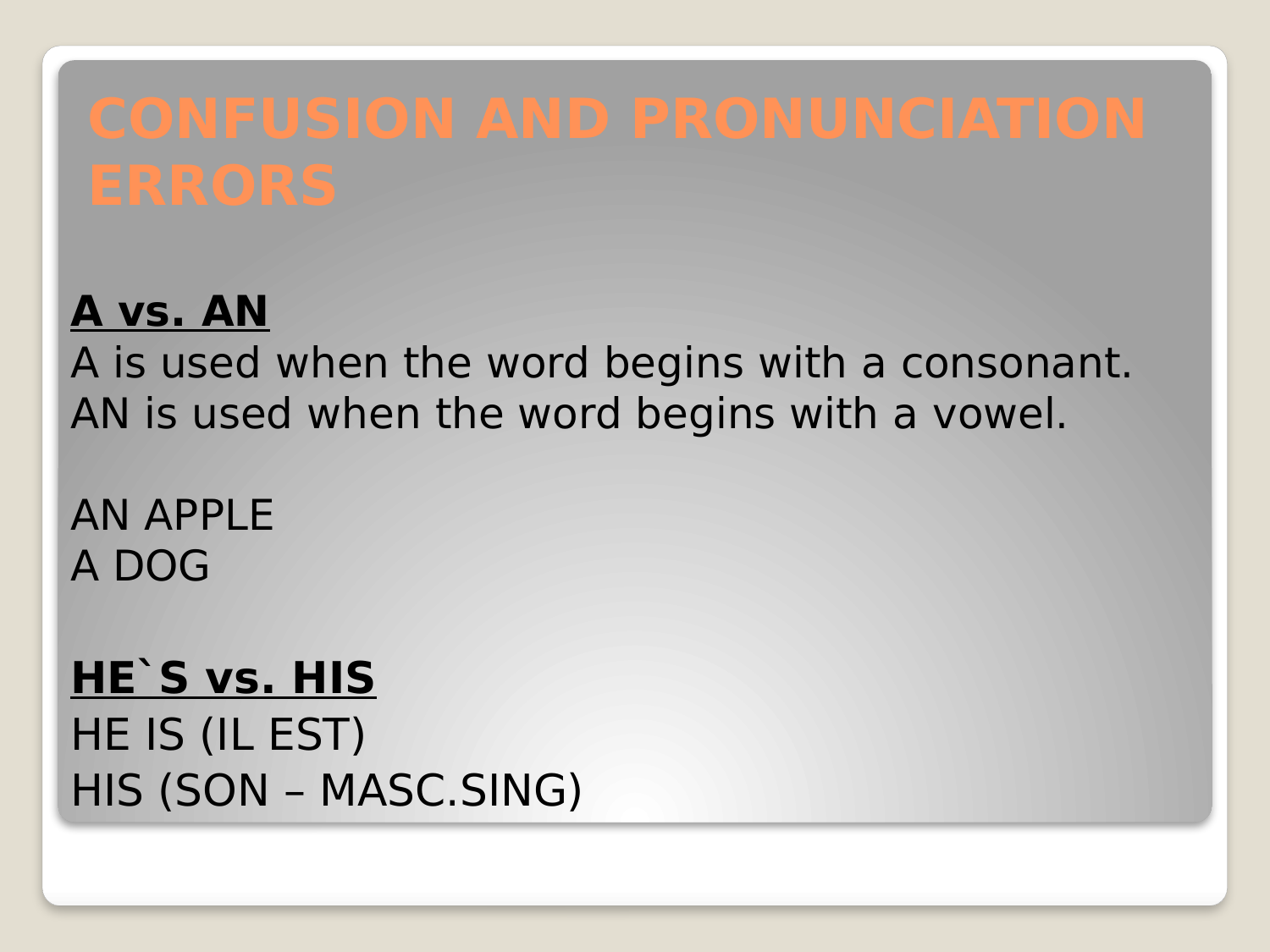

# CONFUSION AND PRONUNCIATION ERRORS
A vs. AN
A is used when the word begins with a consonant.
AN is used when the word begins with a vowel.
AN APPLE
A DOG

HE`S vs. HIS
HE IS (IL EST)
HIS (SON – MASC.SING)